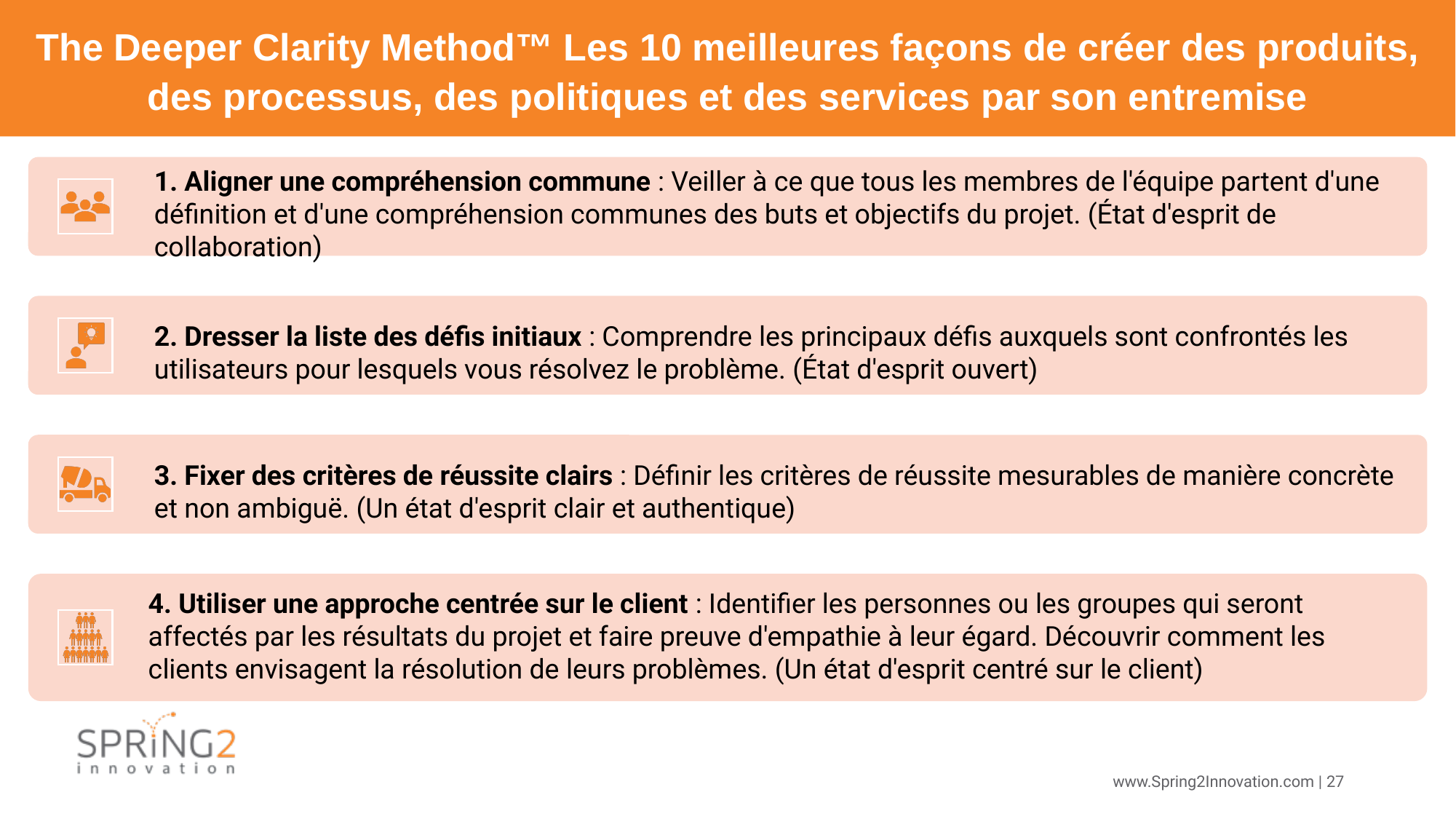

# The Deeper Clarity Method™ Les 10 meilleures façons de créer des produits, des processus, des politiques et des services par son entremise
1. Aligner une compréhension commune : Veiller à ce que tous les membres de l'équipe partent d'une définition et d'une compréhension communes des buts et objectifs du projet. (État d'esprit de collaboration)
2. Dresser la liste des défis initiaux : Comprendre les principaux défis auxquels sont confrontés les utilisateurs pour lesquels vous résolvez le problème. (État d'esprit ouvert)
3. Fixer des critères de réussite clairs : Définir les critères de réussite mesurables de manière concrète et non ambiguë. (Un état d'esprit clair et authentique)
4. Utiliser une approche centrée sur le client : Identifier les personnes ou les groupes qui seront affectés par les résultats du projet et faire preuve d'empathie à leur égard. Découvrir comment les clients envisagent la résolution de leurs problèmes. (Un état d'esprit centré sur le client)